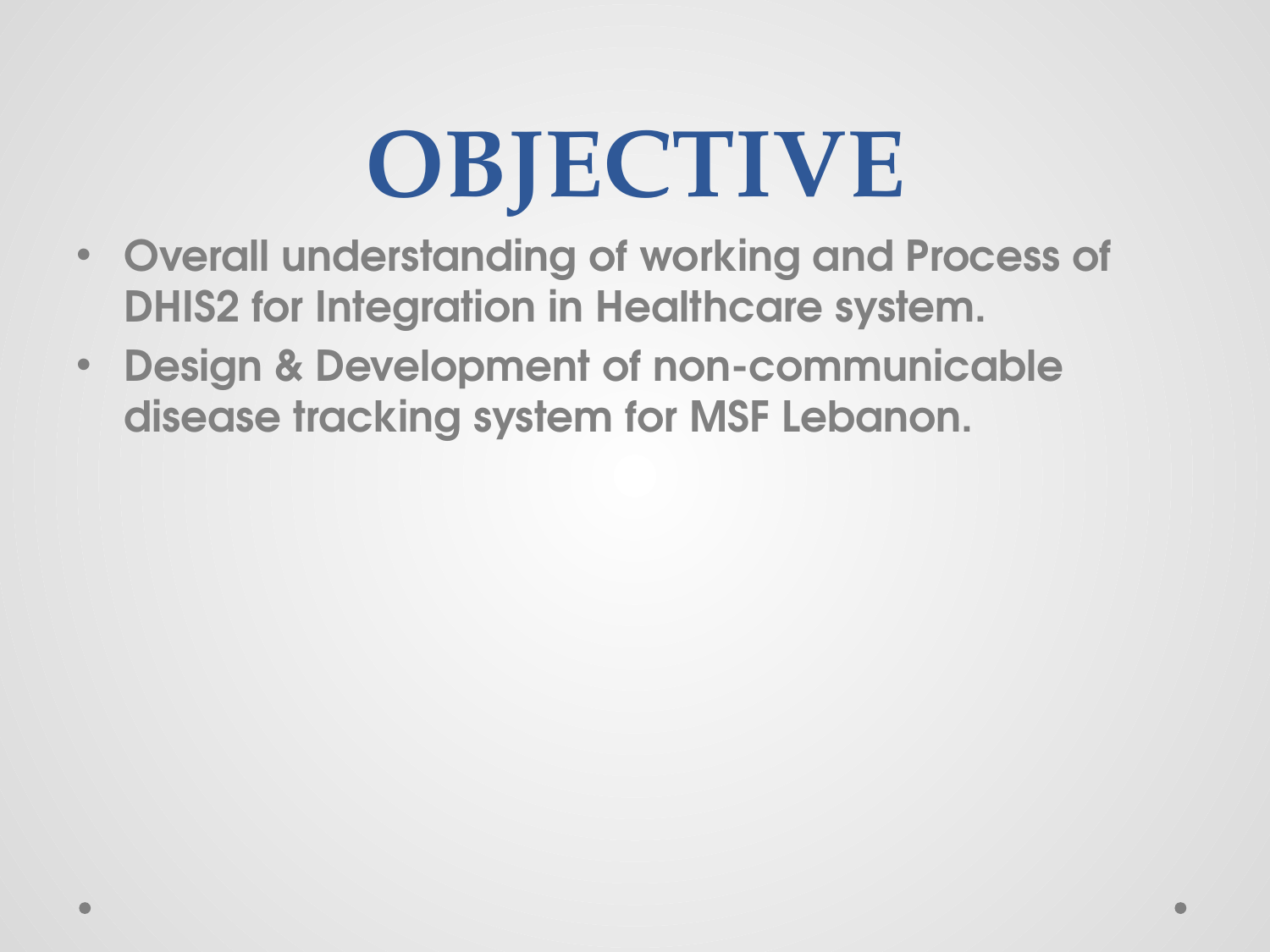

# OBJECTIVE
Overall understanding of working and Process of DHIS2 for Integration in Healthcare system.
Design & Development of non-communicable disease tracking system for MSF Lebanon.